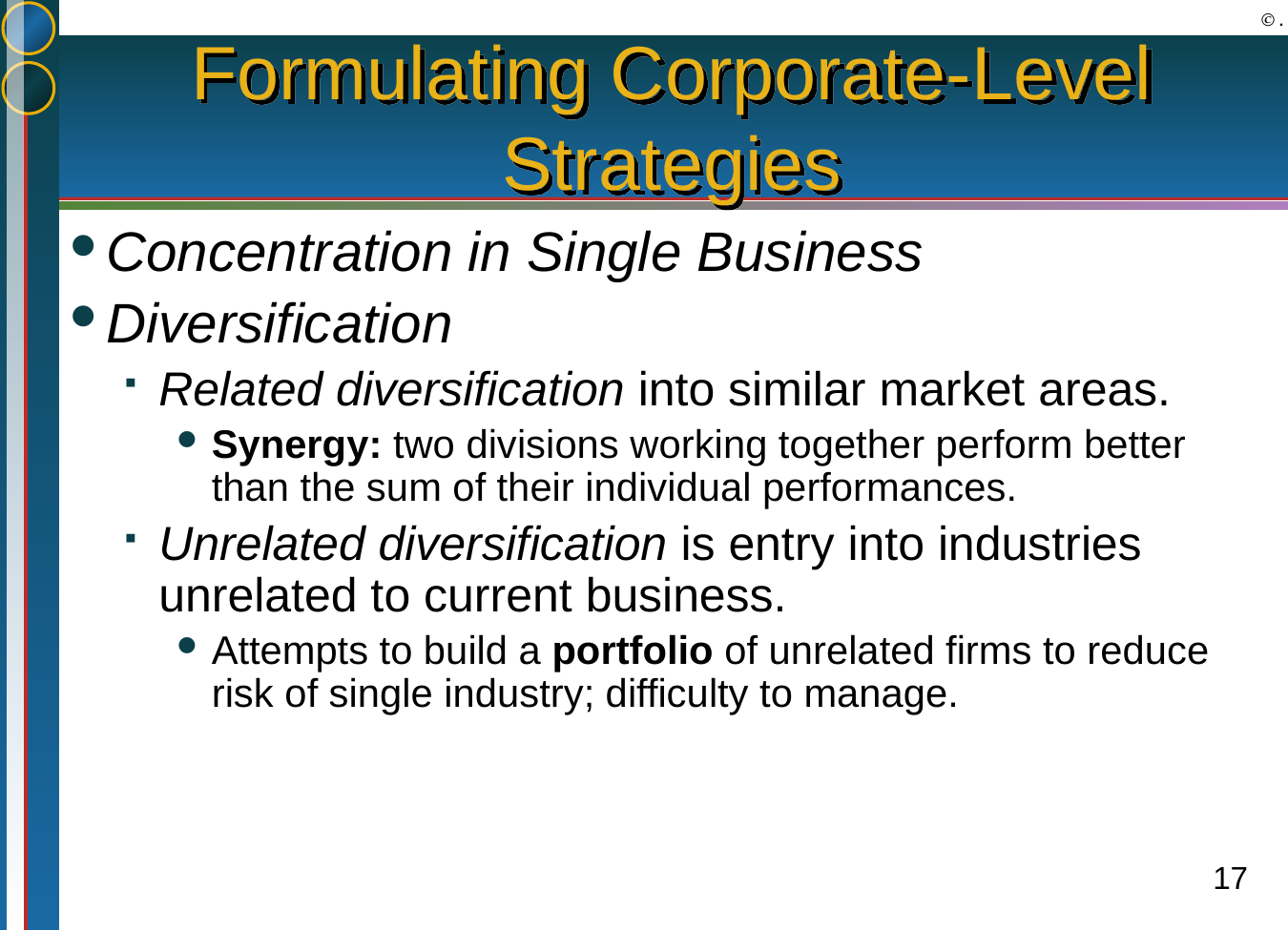

# Formulating Corporate-Level Strategies
Concentration in Single Business
Diversification
Related diversification into similar market areas.
Synergy: two divisions working together perform better than the sum of their individual performances.
Unrelated diversification is entry into industries unrelated to current business.
Attempts to build a portfolio of unrelated firms to reduce risk of single industry; difficulty to manage.